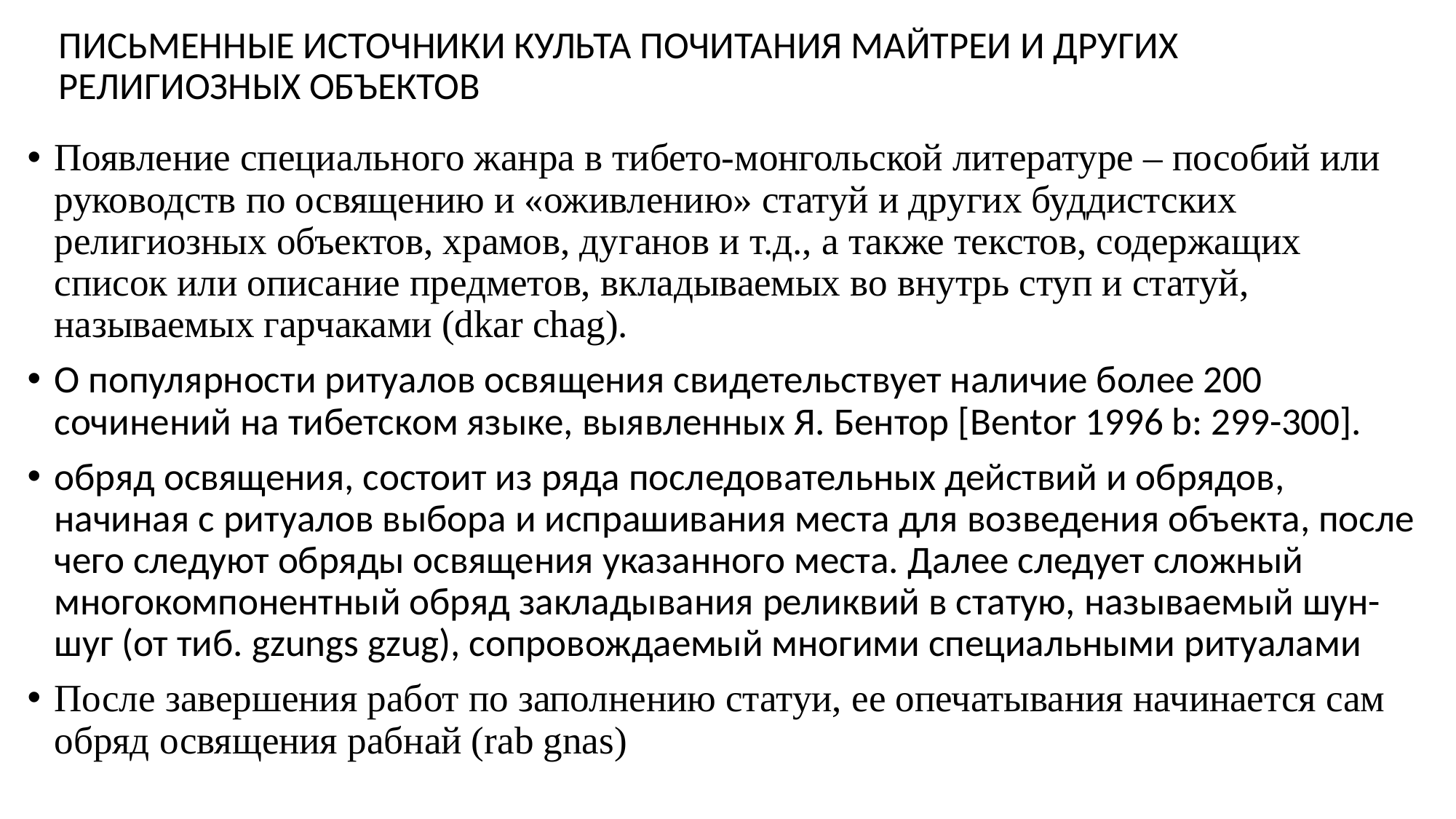

# ПИСЬМЕННЫЕ ИСТОЧНИКИ КУЛЬТА ПОЧИТАНИЯ МАЙТРЕИ И ДРУГИХ РЕЛИГИОЗНЫХ ОБЪЕКТОВ
Появление специального жанра в тибето-монгольской литературе – пособий или руководств по освящению и «оживлению» статуй и других буддистских религиозных объектов, храмов, дуганов и т.д., а также текстов, содержащих список или описание предметов, вкладываемых во внутрь ступ и статуй, называемых гарчаками (dkar chag).
О популярности ритуалов освящения свидетельствует наличие более 200 сочинений на тибетском языке, выявленных Я. Бентор [Bentor 1996 b: 299-300].
обряд освящения, состоит из ряда последовательных действий и обрядов, начиная с ритуалов выбора и испрашивания места для возведения объекта, после чего следуют обряды освящения указанного места. Далее следует сложный многокомпонентный обряд закладывания реликвий в статую, называемый шун-шуг (от тиб. gzungs gzug), сопровождаемый многими специальными ритуалами
После завершения работ по заполнению статуи, ее опечатывания начинается сам обряд освящения рабнай (rab gnas)